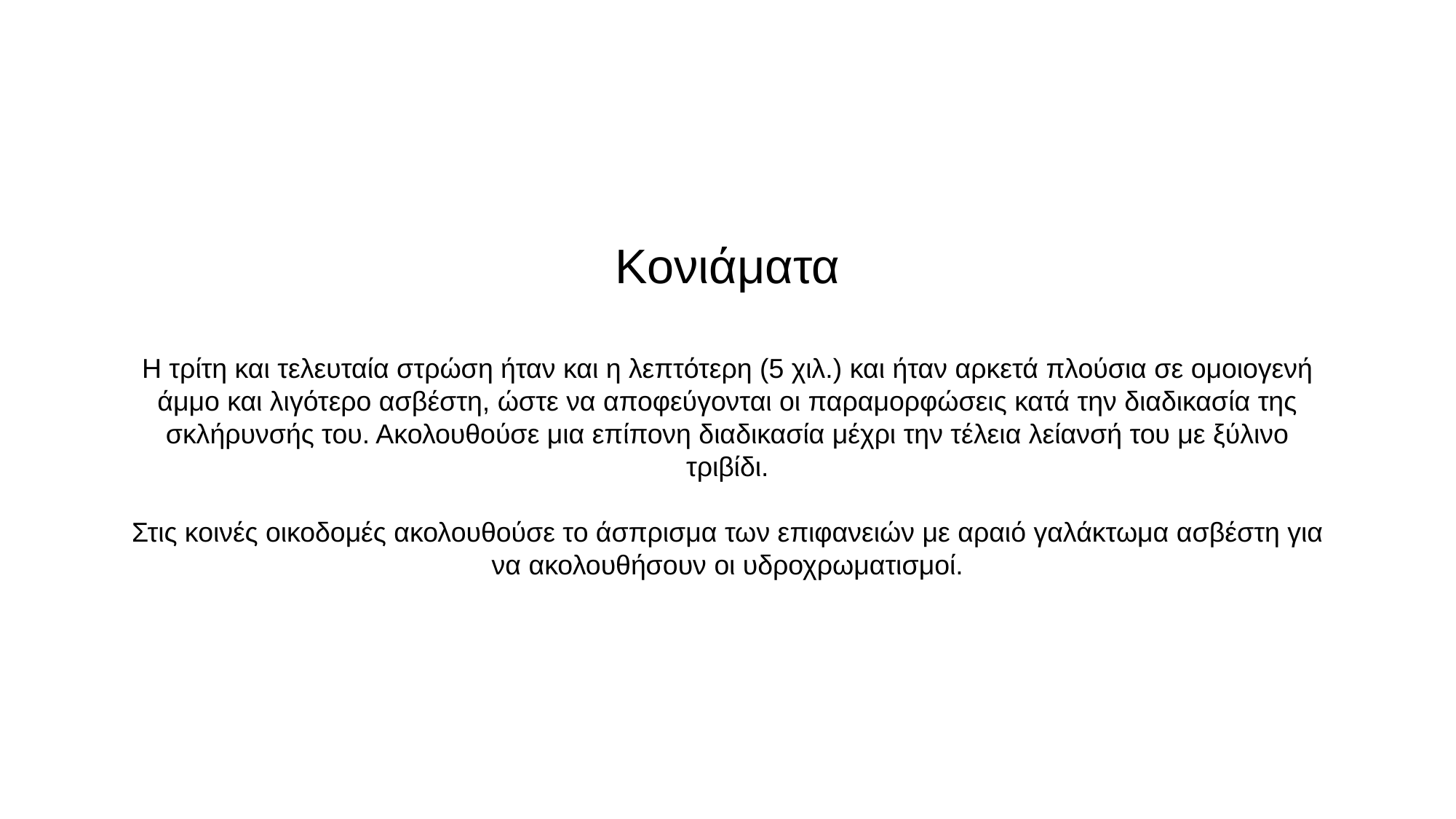

Κονιάματα

Η τρίτη και τελευταία στρώση ήταν και η λεπτότερη (5 χιλ.) και ήταν αρκετά πλούσια σε ομοιογενή άμμο και λιγότερο ασβέστη, ώστε να αποφεύγονται οι παραμορφώσεις κατά την διαδικασία της σκλήρυνσής του. Ακολουθούσε μια επίπονη διαδικασία μέχρι την τέλεια λείανσή του με ξύλινο τριβίδι.

Στις κοινές οικοδομές ακολουθούσε το άσπρισμα των επιφανειών με αραιό γαλάκτωμα ασβέστη για να ακολουθήσουν οι υδροχρωματισμοί.